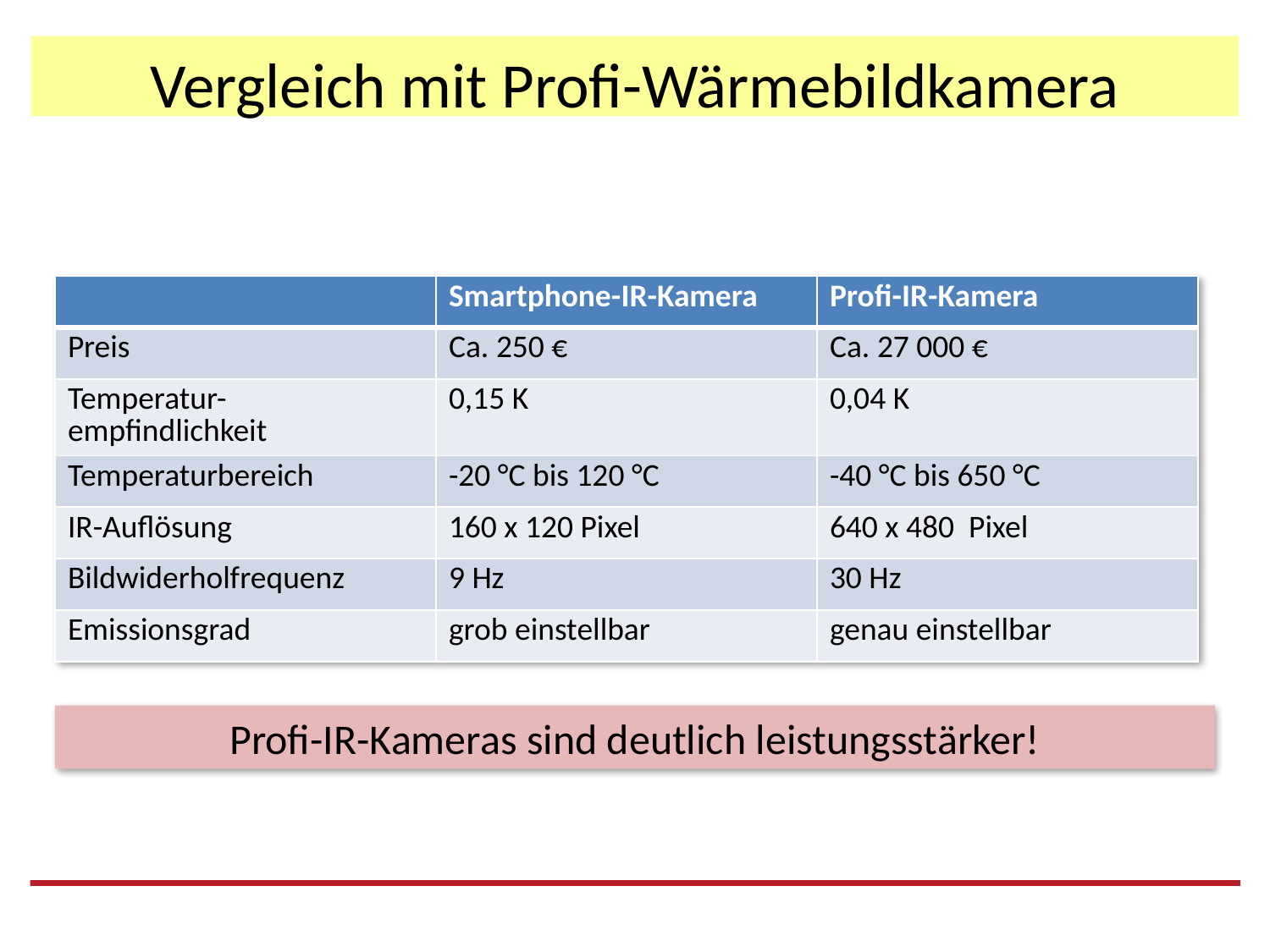

# Vergleich mit Profi-Wärmebildkamera
|  | Smartphone-IR-Kamera | Profi-IR-Kamera |
| --- | --- | --- |
| Preis | Ca. 250 € | Ca. 27 000 € |
| Temperatur-empfindlichkeit | 0,15 K | 0,04 K |
| Temperaturbereich | -20 °C bis 120 °C | -40 °C bis 650 °C |
| IR-Auflösung | 160 x 120 Pixel | 640 x 480 Pixel |
| Bildwiderholfrequenz | 9 Hz | 30 Hz |
| Emissionsgrad | grob einstellbar | genau einstellbar |
Profi-IR-Kameras sind deutlich leistungsstärker!